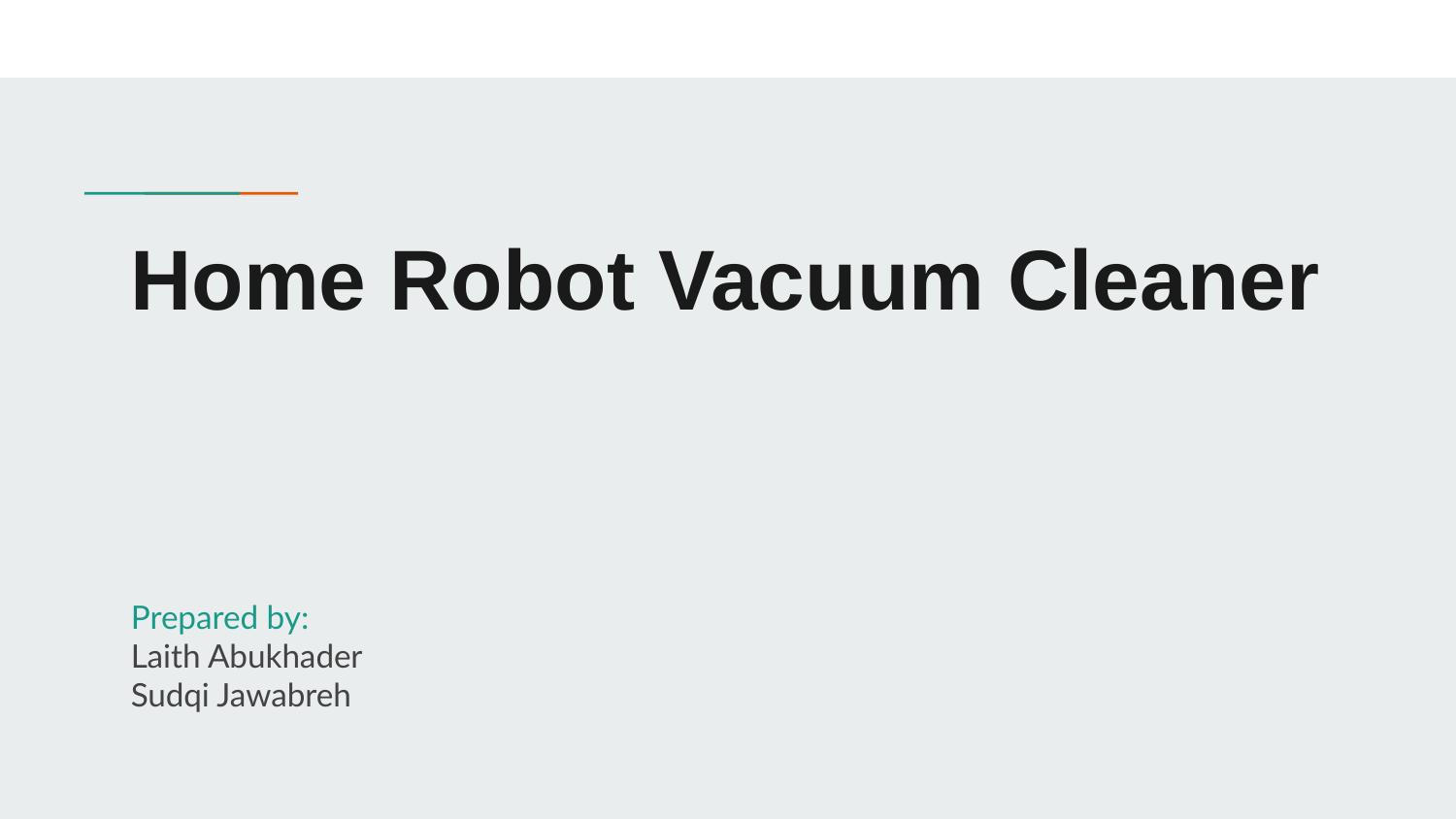

# Home Robot Vacuum Cleaner

Prepared by:
Laith Abukhader
Sudqi Jawabreh